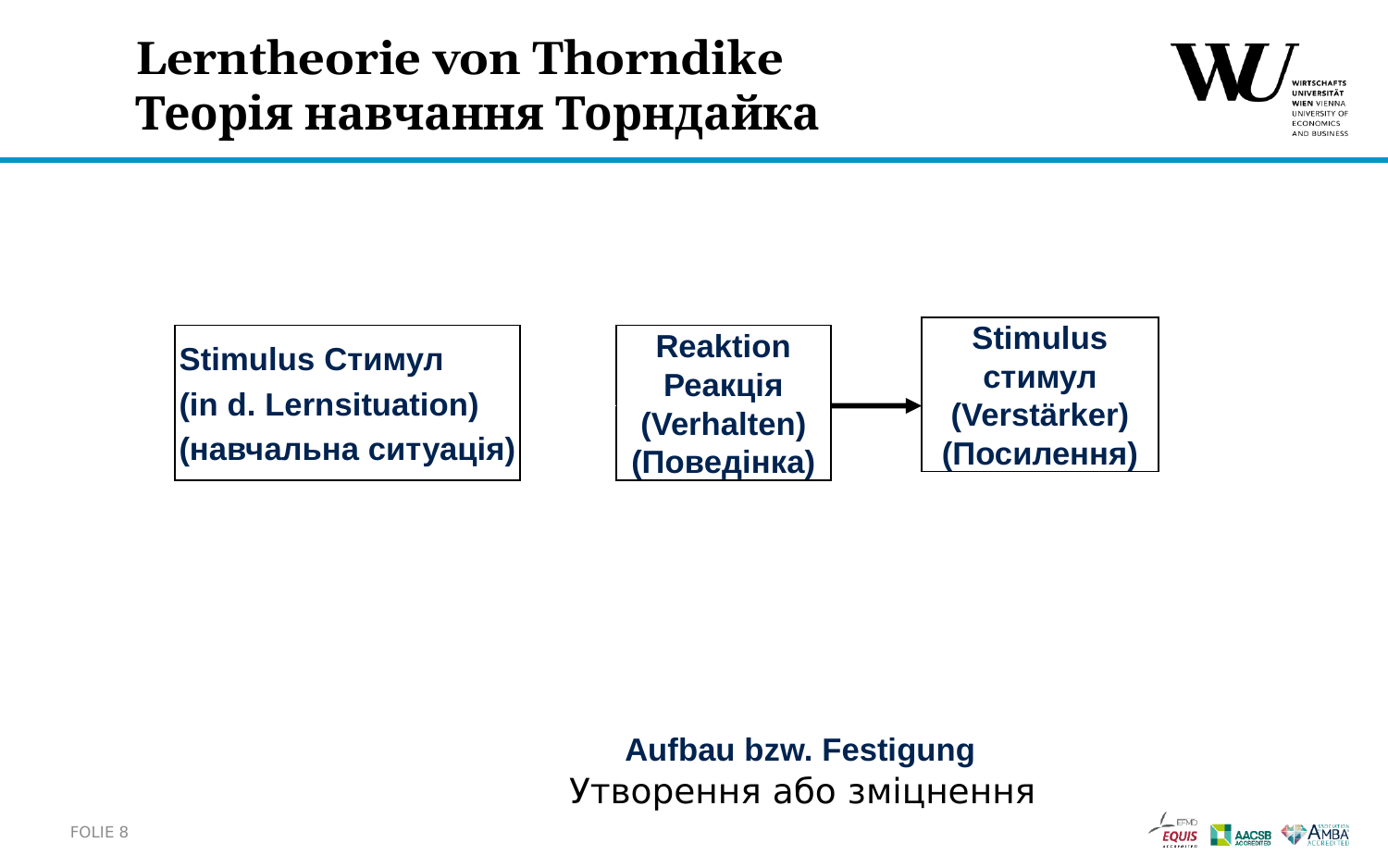

Lerntheorie von Thorndike
Теорія навчання Торндайка
Stimulus
стимул
(Verstärker)
(Посилення)
Stimulus Стимул
(in d. Lernsituation)
(навчальна ситуація)
Reaktion
Реакція
(Verhalten)
(Поведінка)

Aufbau bzw. Festigung
Утворення або зміцнення
Folie 8